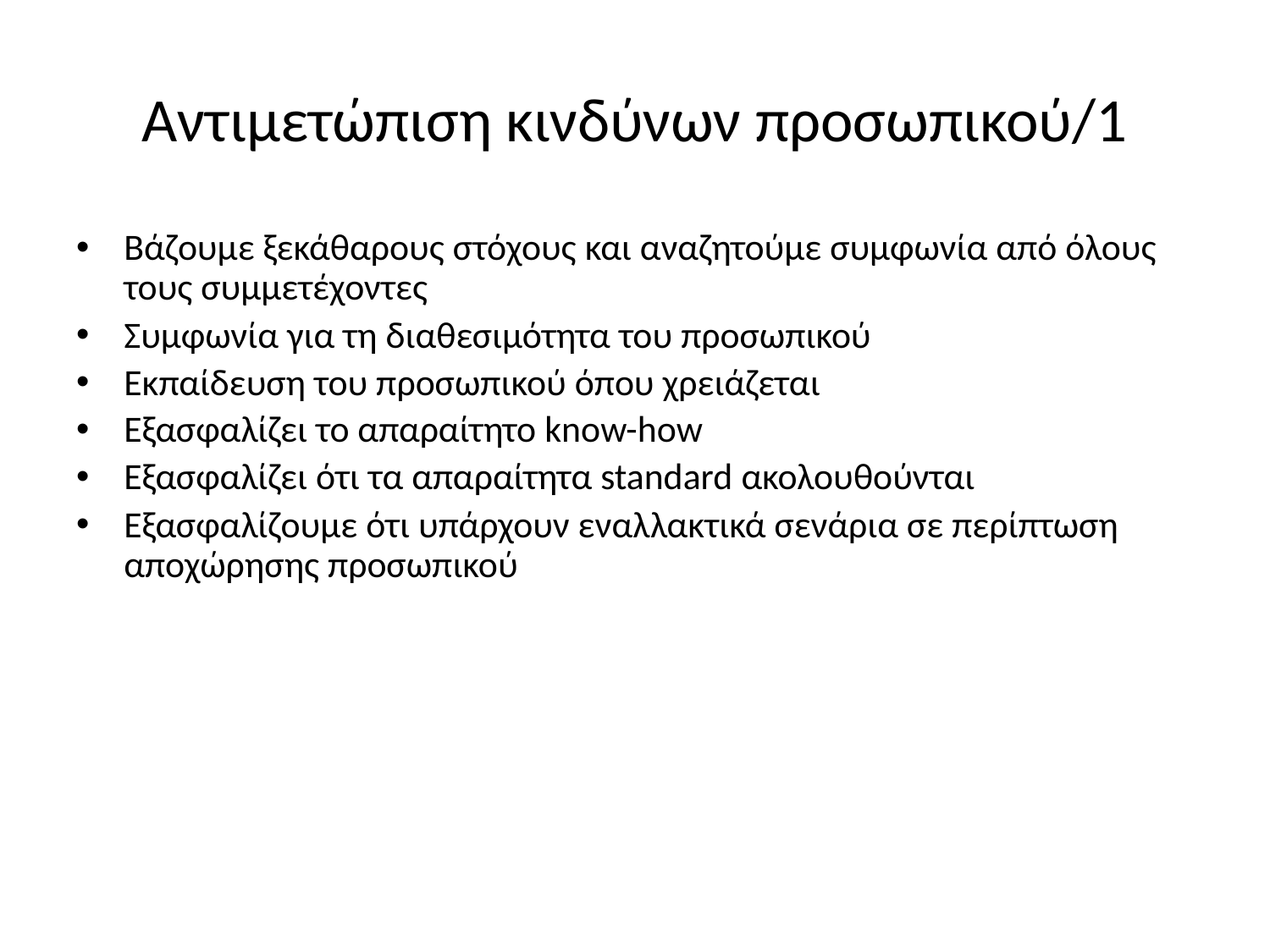

# Αντιμετώπιση κινδύνων προσωπικού/1
Βάζουμε ξεκάθαρους στόχους και αναζητούμε συμφωνία από όλους τους συμμετέχοντες
Συμφωνία για τη διαθεσιμότητα του προσωπικού
Εκπαίδευση του προσωπικού όπου χρειάζεται
Εξασφαλίζει το απαραίτητο know-how
Εξασφαλίζει ότι τα απαραίτητα standard ακολουθούνται
Εξασφαλίζουμε ότι υπάρχουν εναλλακτικά σενάρια σε περίπτωση αποχώρησης προσωπικού